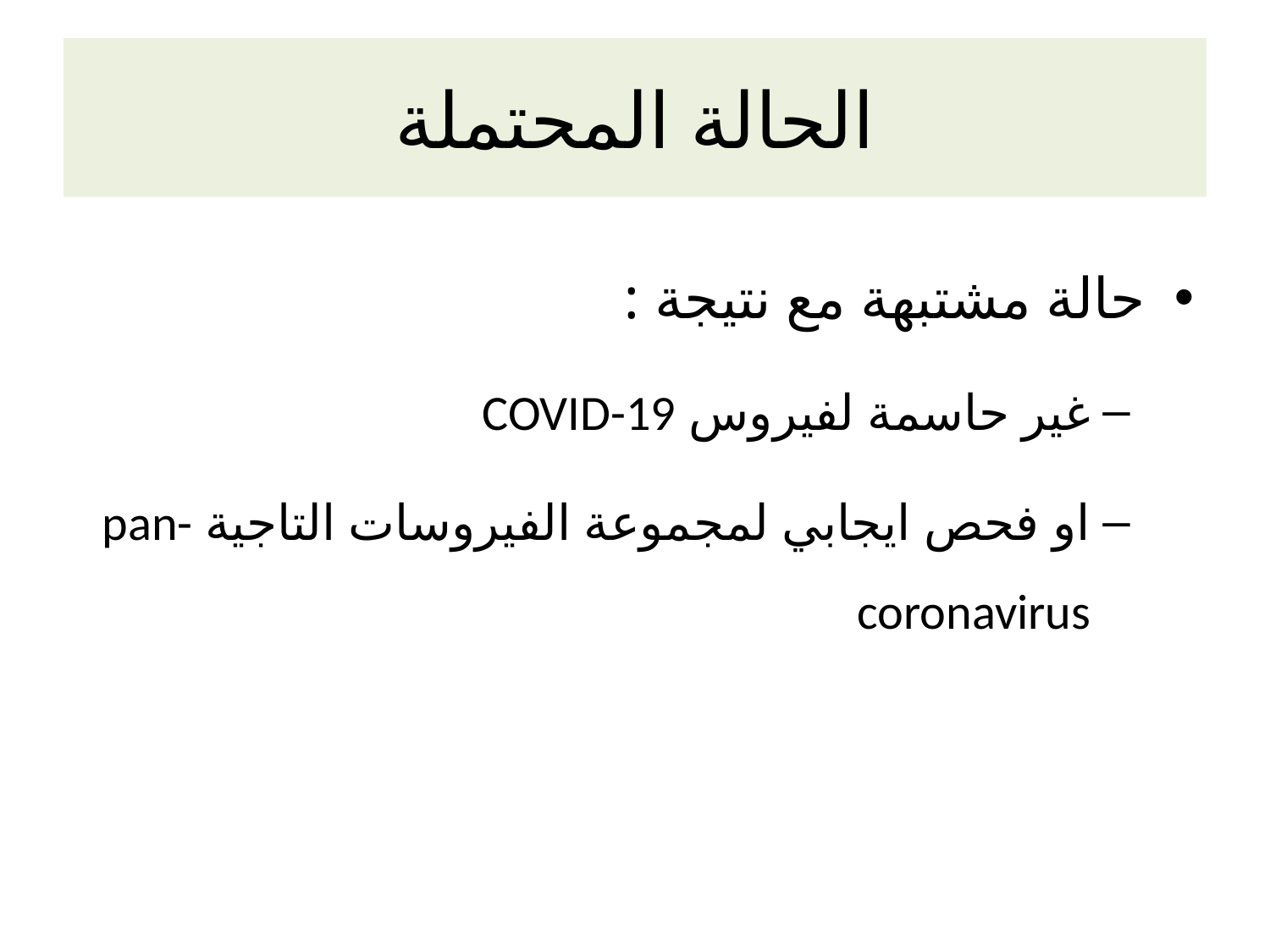

# الحالة المحتملة
حالة مشتبهة مع نتيجة :
غير حاسمة لفيروس COVID-19
او فحص ايجابي لمجموعة الفيروسات التاجية pan-coronavirus